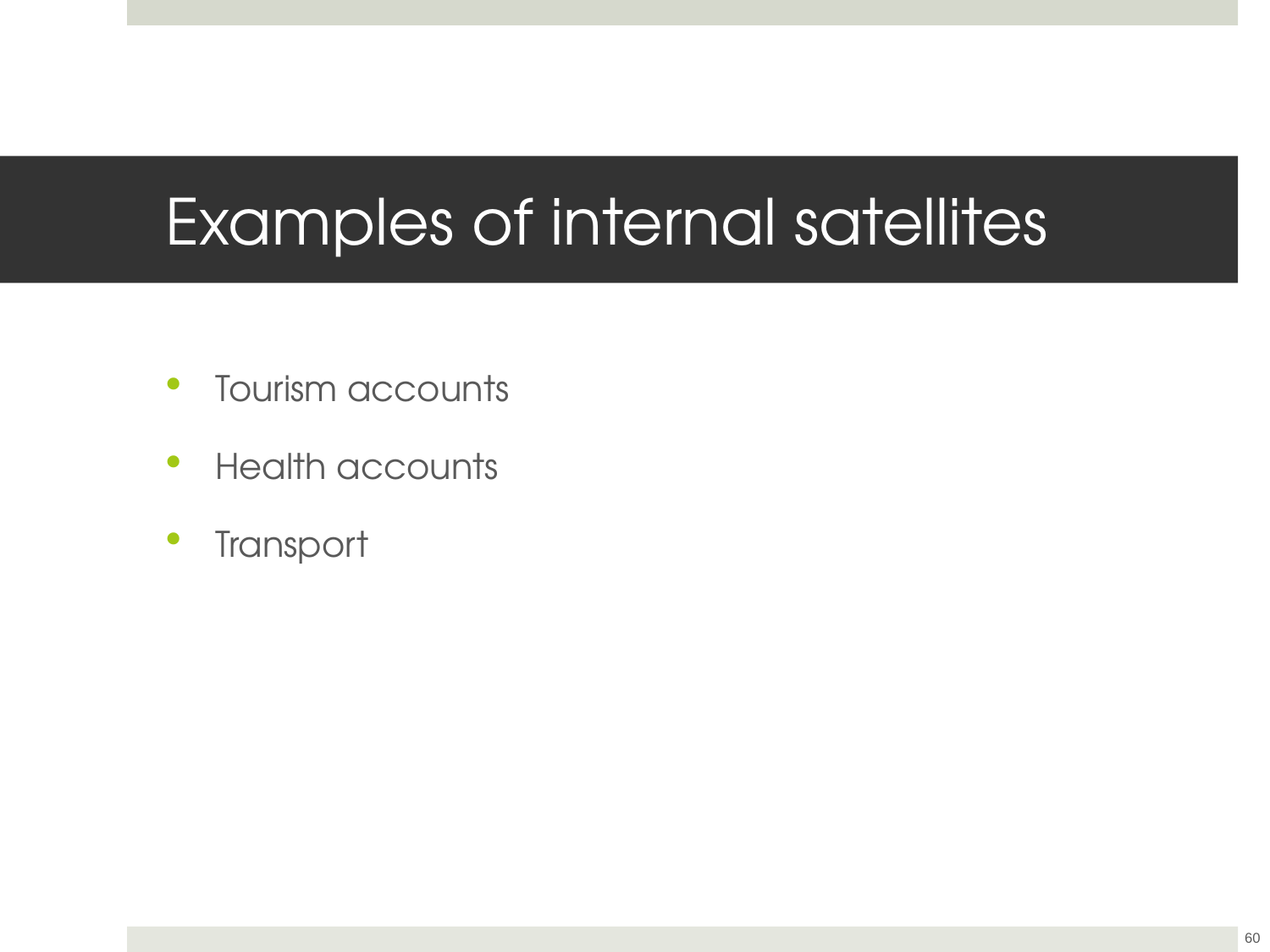

# Examples of internal satellites
Tourism accounts
Health accounts
Transport
60